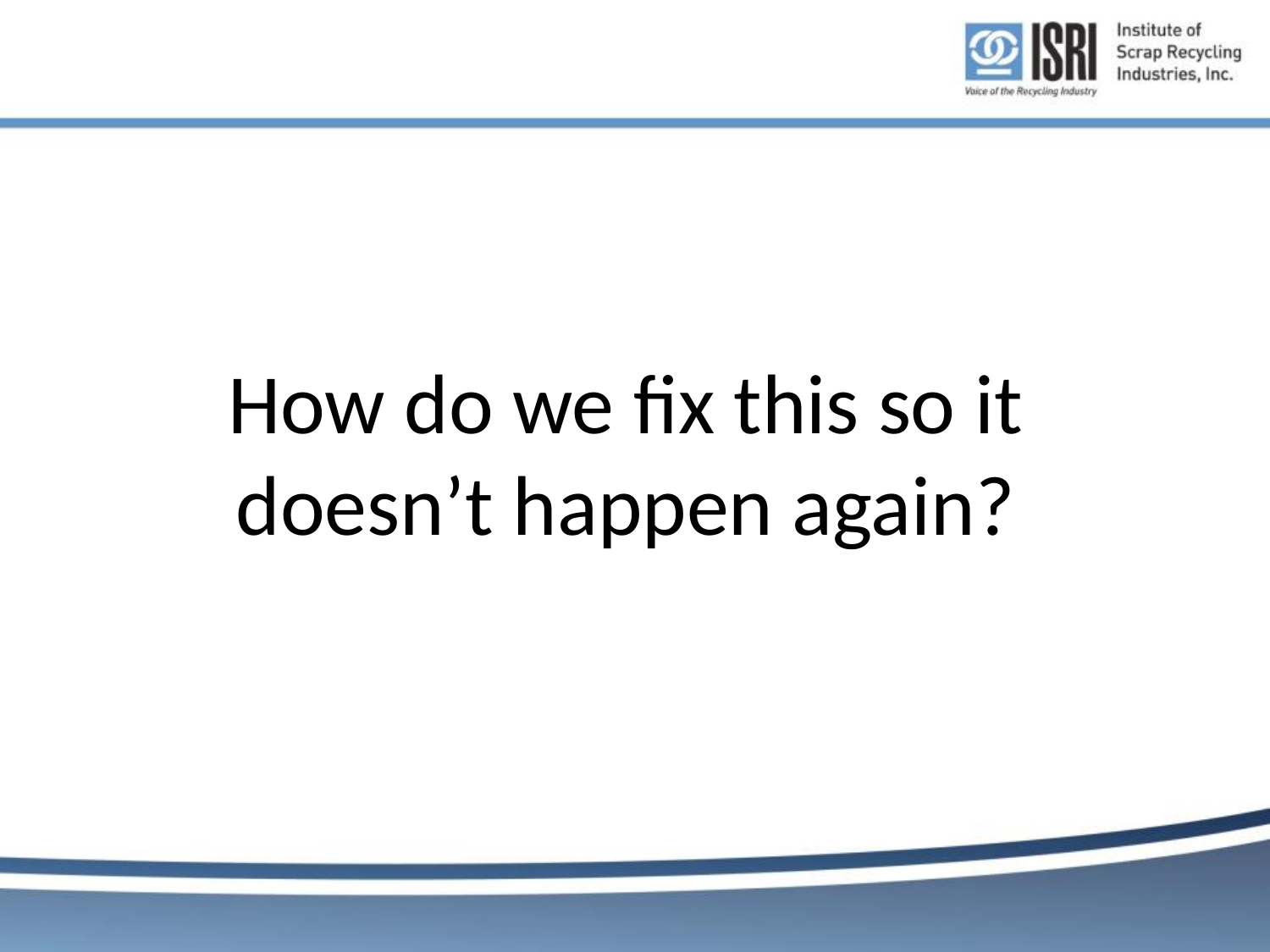

How do we fix this so it doesn’t happen again?